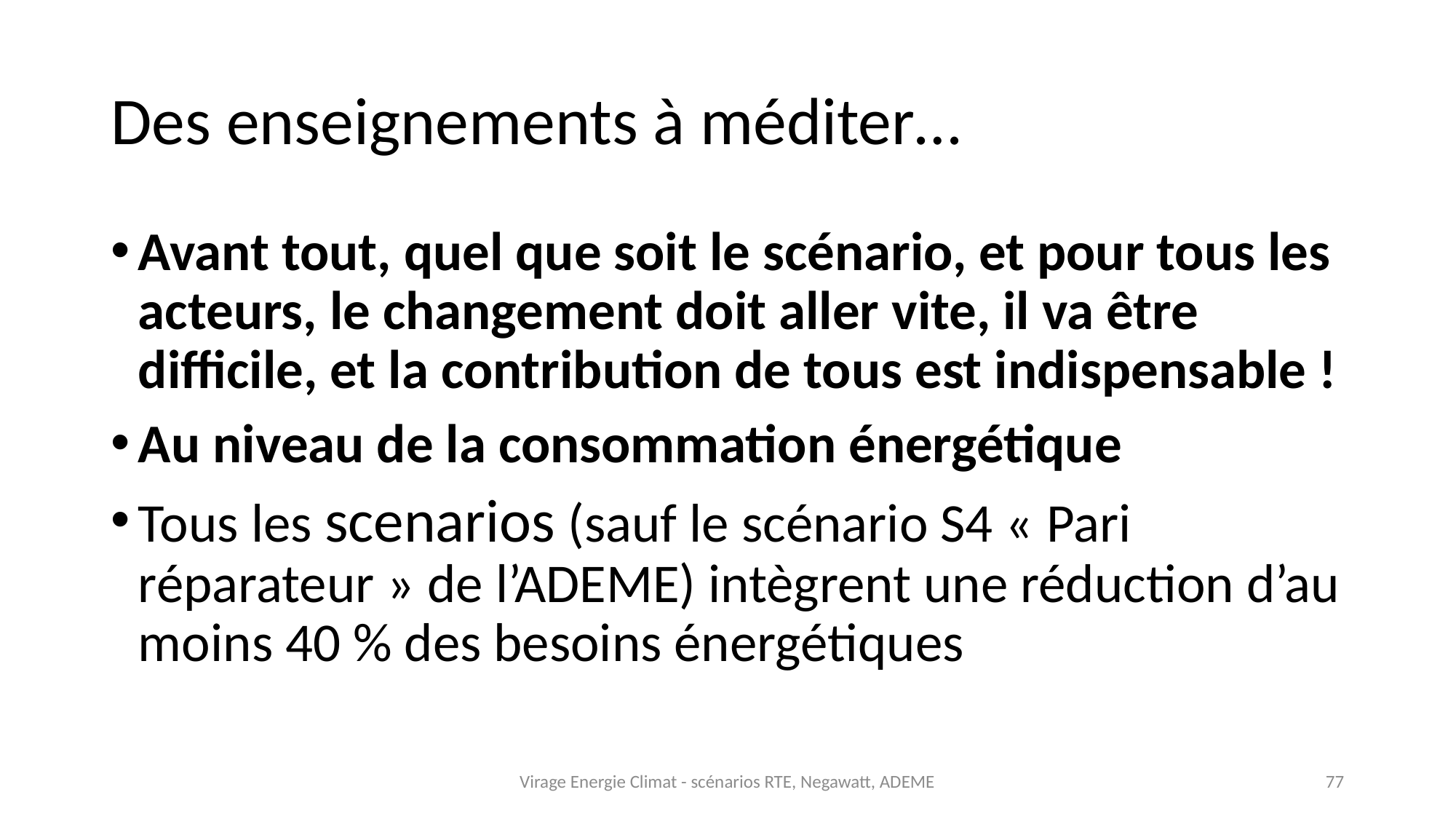

# Des enseignements à méditer…
Avant tout, quel que soit le scénario, et pour tous les acteurs, le changement doit aller vite, il va être difficile, et la contribution de tous est indispensable !
Au niveau de la consommation énergétique
Tous les scenarios (sauf le scénario S4 « Pari réparateur » de l’ADEME) intègrent une réduction d’au moins 40 % des besoins énergétiques

Virage Energie Climat - scénarios RTE, Negawatt, ADEME
77